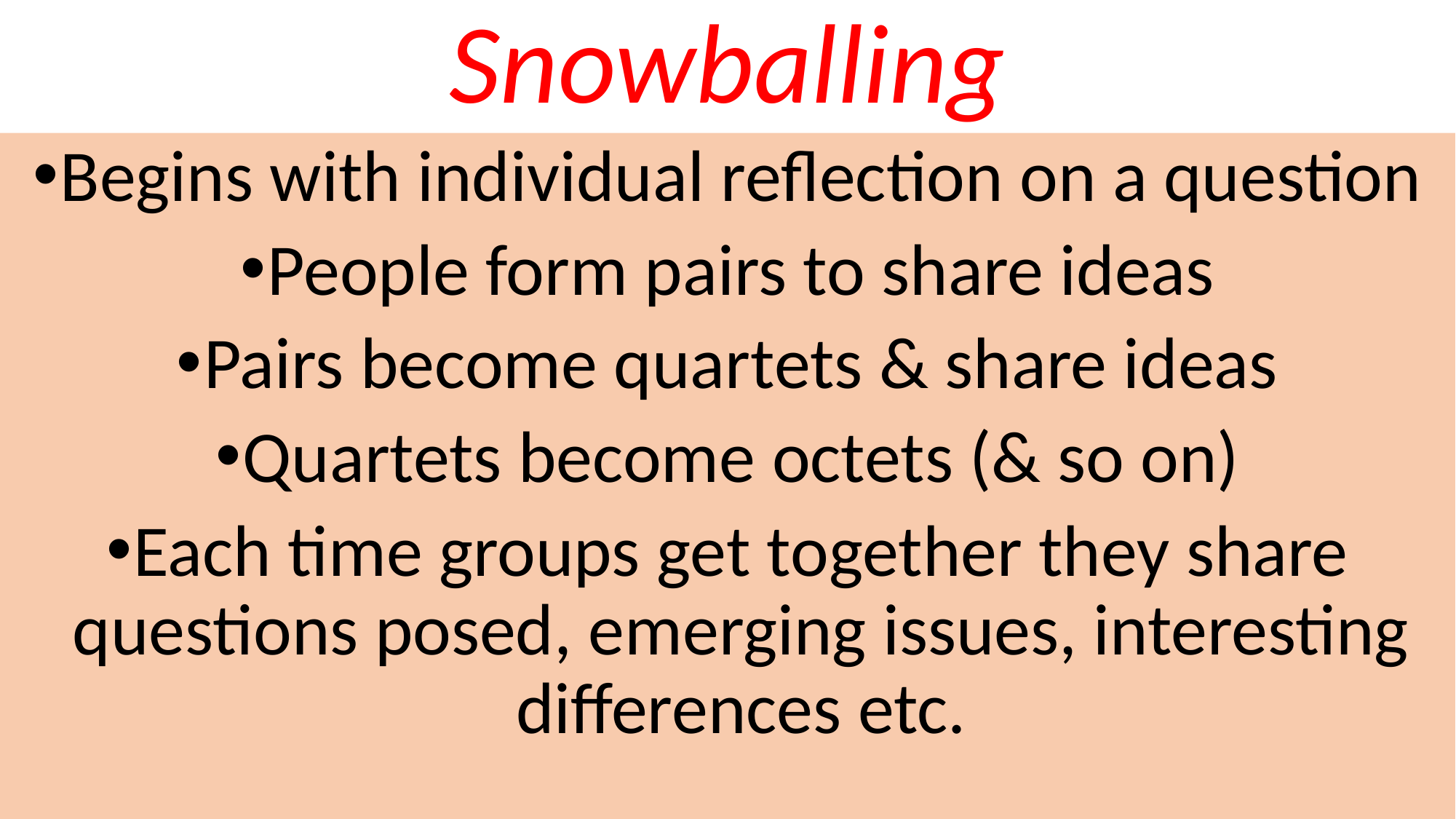

# Snowballing
Begins with individual reflection on a question
People form pairs to share ideas
Pairs become quartets & share ideas
Quartets become octets (& so on)
Each time groups get together they share questions posed, emerging issues, interesting differences etc.